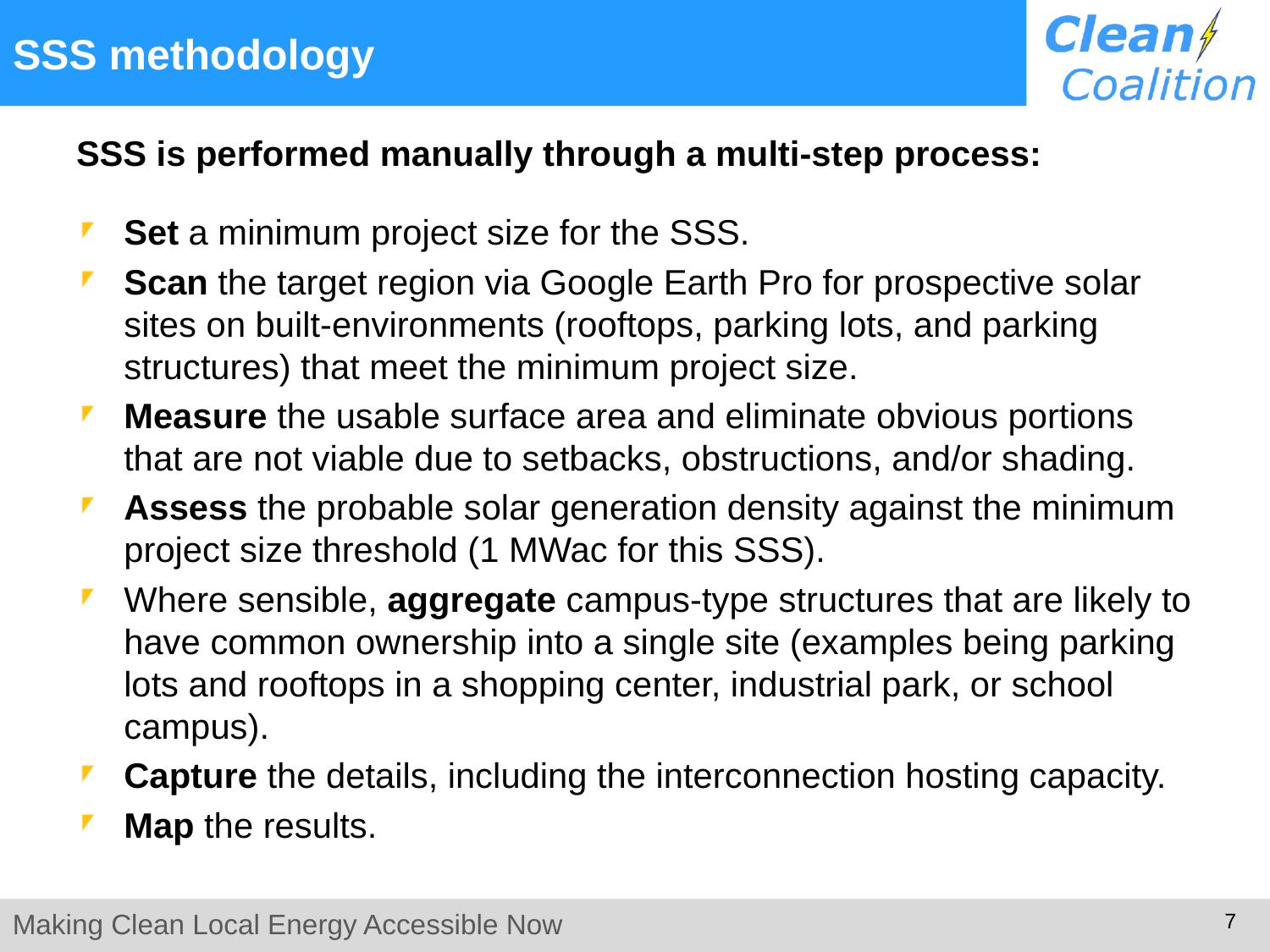

# SSS methodology
SSS is performed manually through a multi-step process:

Set a minimum project size for the SSS.
Scan the target region via Google Earth Pro for prospective solar sites on built-environments (rooftops, parking lots, and parking structures) that meet the minimum project size.
Measure the usable surface area and eliminate obvious portions that are not viable due to setbacks, obstructions, and/or shading.
Assess the probable solar generation density against the minimum project size threshold (1 MWac for this SSS).
Where sensible, aggregate campus-type structures that are likely to have common ownership into a single site (examples being parking lots and rooftops in a shopping center, industrial park, or school campus).
Capture the details, including the interconnection hosting capacity.
Map the results.